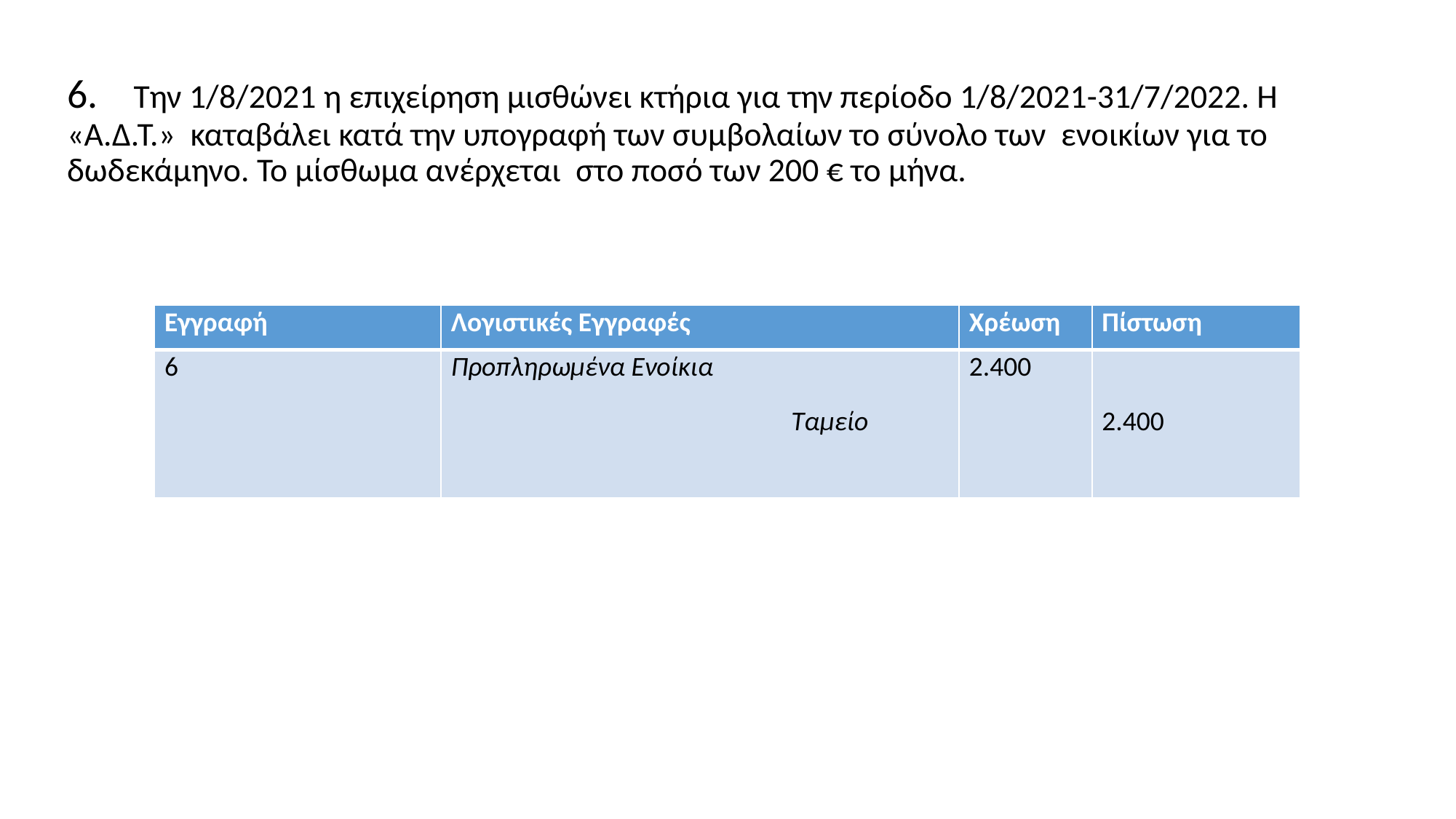

# 6.	Την 1/8/2021 η επιχείρηση μισθώνει κτήρια για την περίοδο 1/8/2021-31/7/2022. Η «Α.Δ.Τ.»  καταβάλει κατά την υπογραφή των συμβολαίων το σύνολο των  ενοικίων για το  δωδεκάμηνο. Το μίσθωμα ανέρχεται  στο ποσό των 200 € το μήνα.
| Εγγραφή | Λογιστικές Εγγραφές | Χρέωση | Πίστωση |
| --- | --- | --- | --- |
| 6 | Προπληρωμένα Ενοίκια Ταμείο | 2.400 | 2.400 |